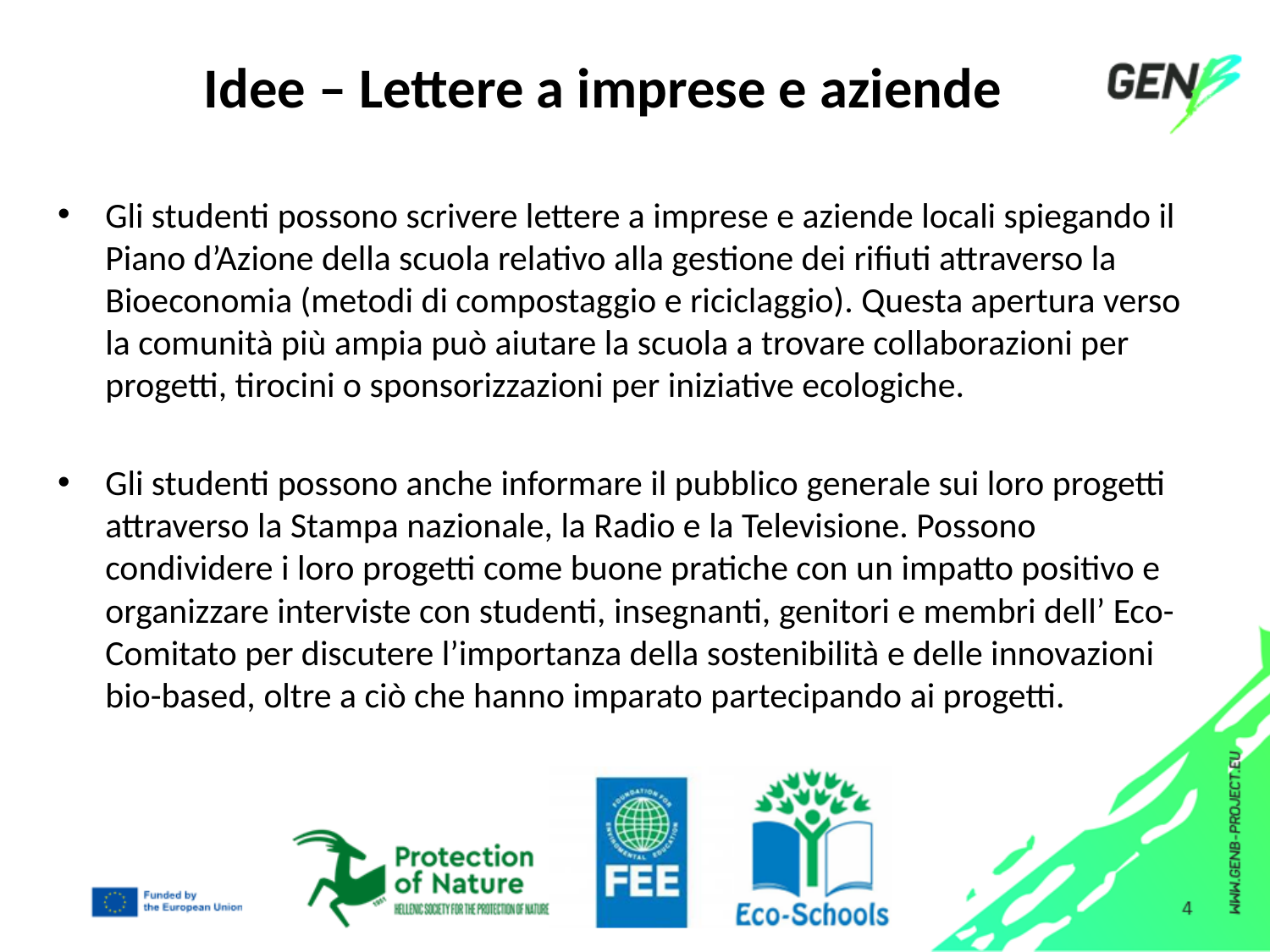

# Idee – Lettere a imprese e aziende
Gli studenti possono scrivere lettere a imprese e aziende locali spiegando il Piano d’Azione della scuola relativo alla gestione dei rifiuti attraverso la Bioeconomia (metodi di compostaggio e riciclaggio). Questa apertura verso la comunità più ampia può aiutare la scuola a trovare collaborazioni per progetti, tirocini o sponsorizzazioni per iniziative ecologiche.

Gli studenti possono anche informare il pubblico generale sui loro progetti attraverso la Stampa nazionale, la Radio e la Televisione. Possono condividere i loro progetti come buone pratiche con un impatto positivo e organizzare interviste con studenti, insegnanti, genitori e membri dell’ Eco-Comitato per discutere l’importanza della sostenibilità e delle innovazioni bio-based, oltre a ciò che hanno imparato partecipando ai progetti.